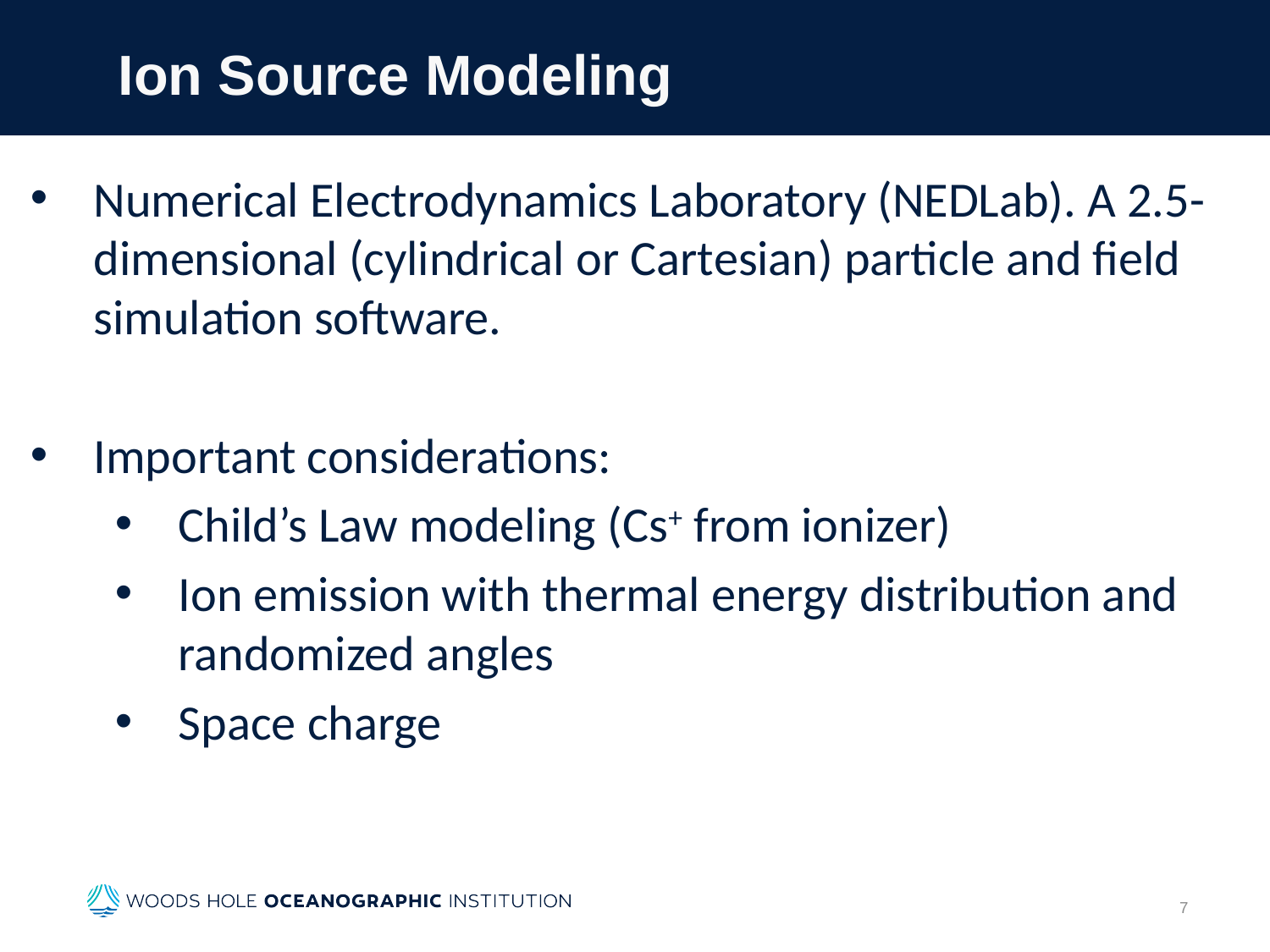

# Ion Source Modeling
Numerical Electrodynamics Laboratory (NEDLab). A 2.5-dimensional (cylindrical or Cartesian) particle and field simulation software.

Important considerations:
Child’s Law modeling (Cs+ from ionizer)
Ion emission with thermal energy distribution and randomized angles
Space charge